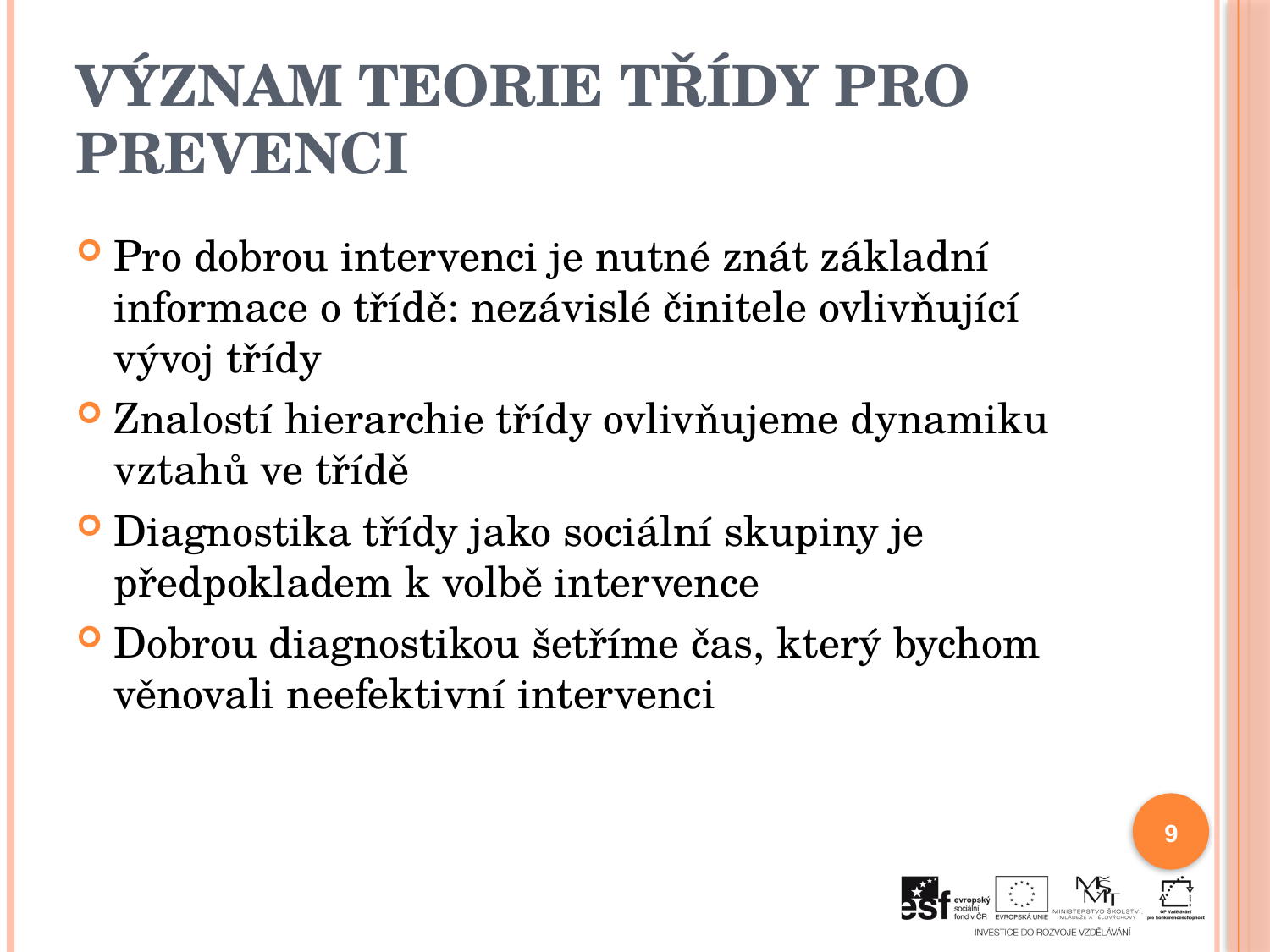

# Význam teorie třídy pro prevenci
Pro dobrou intervenci je nutné znát základní informace o třídě: nezávislé činitele ovlivňující vývoj třídy
Znalostí hierarchie třídy ovlivňujeme dynamiku vztahů ve třídě
Diagnostika třídy jako sociální skupiny je předpokladem k volbě intervence
Dobrou diagnostikou šetříme čas, který bychom věnovali neefektivní intervenci
9